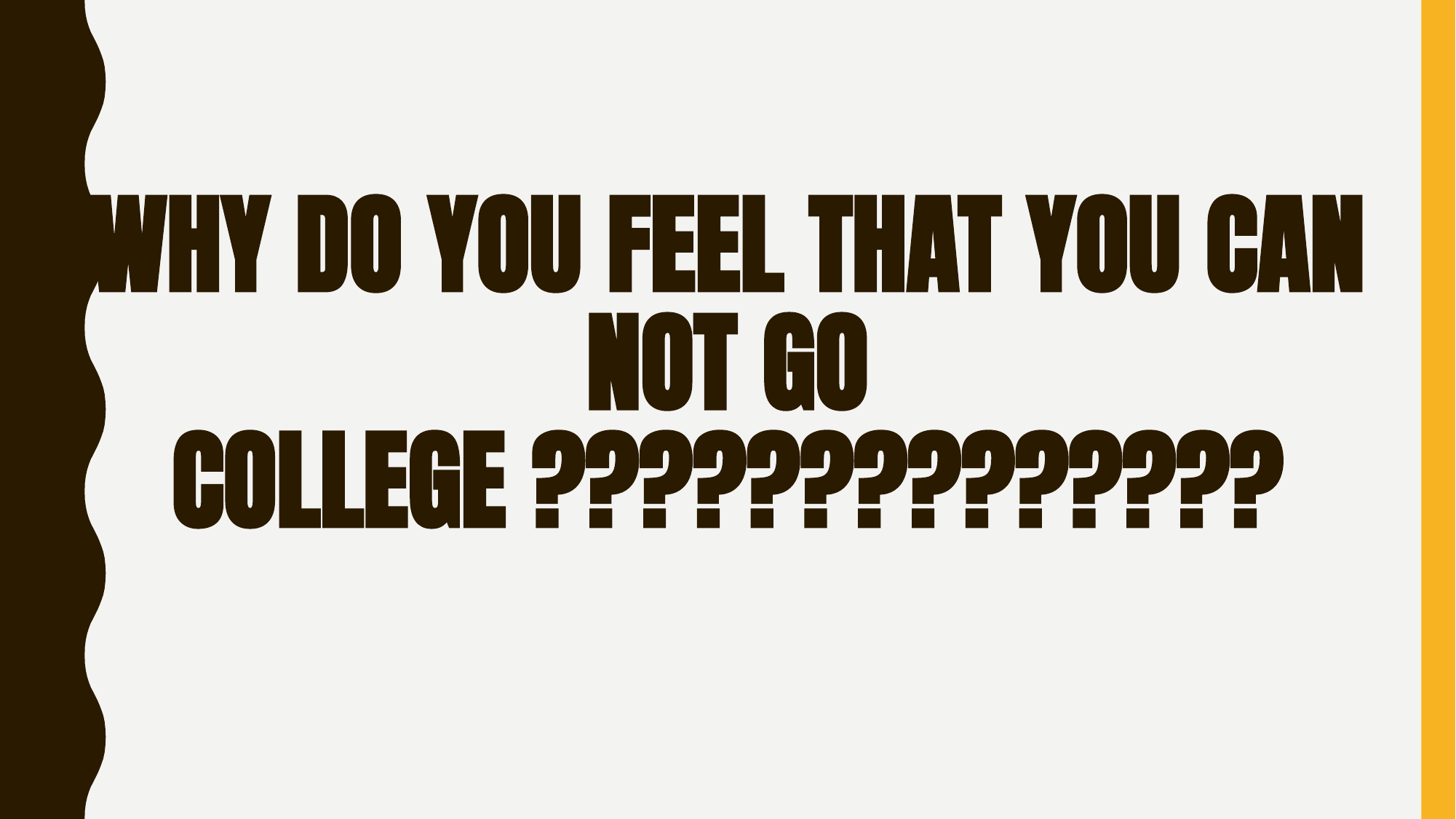

# WHY DO YOU FEEL THAT YOU CAN NOT GO COLLEGE ??????????????